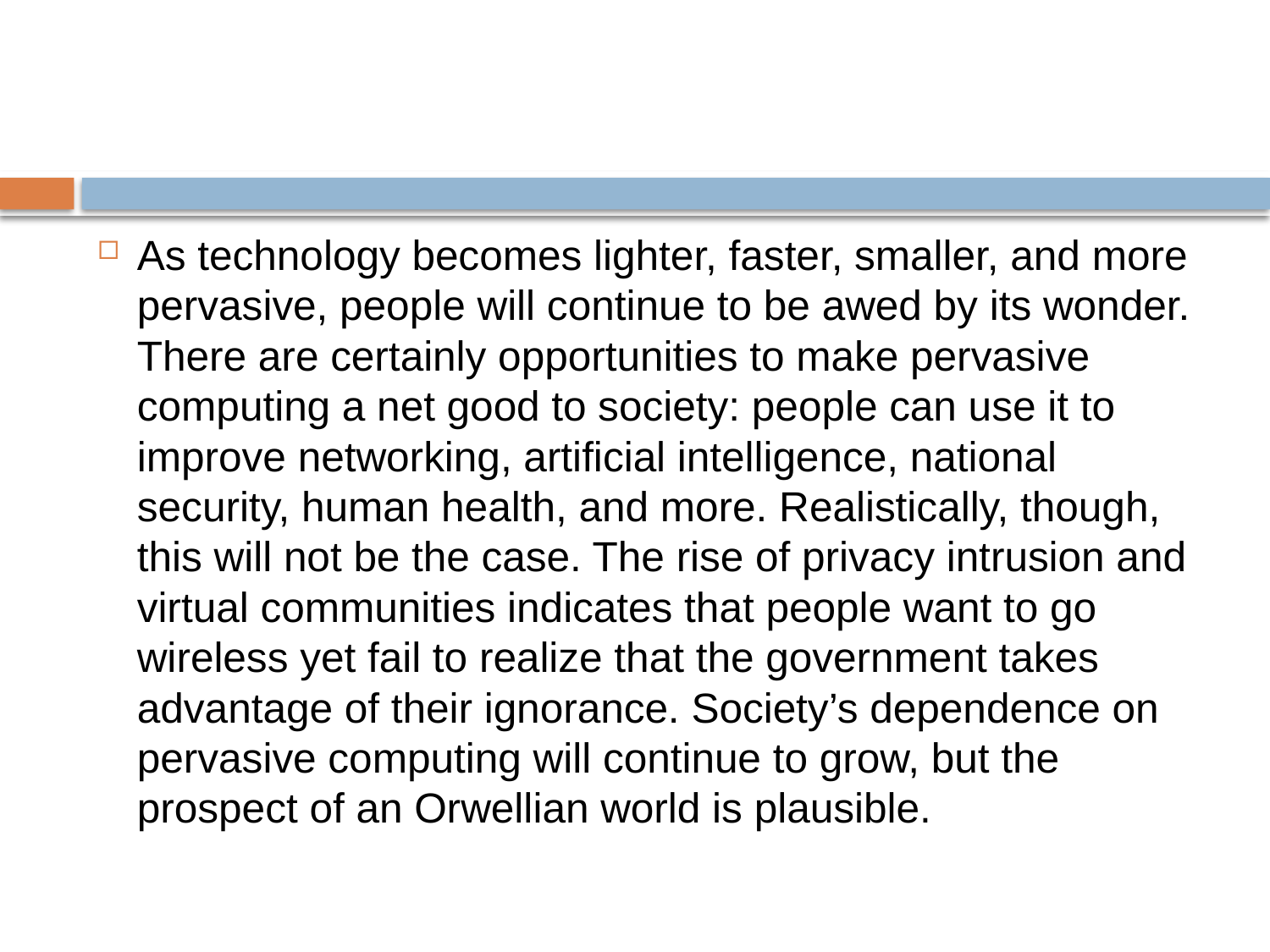

#
As technology becomes lighter, faster, smaller, and more pervasive, people will continue to be awed by its wonder. There are certainly opportunities to make pervasive computing a net good to society: people can use it to improve networking, artificial intelligence, national security, human health, and more. Realistically, though, this will not be the case. The rise of privacy intrusion and virtual communities indicates that people want to go wireless yet fail to realize that the government takes advantage of their ignorance. Society’s dependence on pervasive computing will continue to grow, but the prospect of an Orwellian world is plausible.